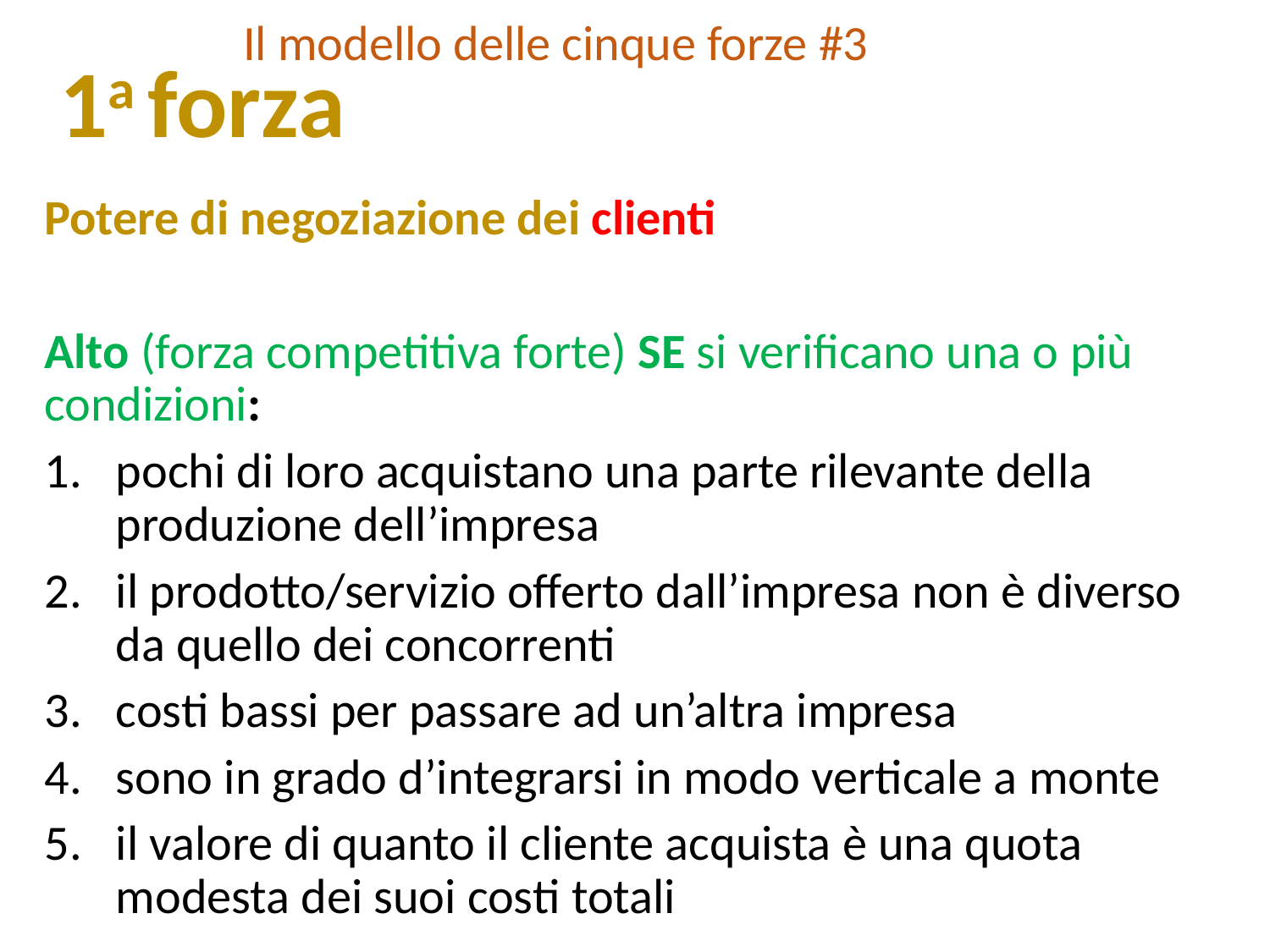

# Il modello delle cinque forze #3
1a forza
Potere di negoziazione dei clienti

Alto (forza competitiva forte) SE si verificano una o più condizioni:
pochi di loro acquistano una parte rilevante della produzione dell’impresa
il prodotto/servizio offerto dall’impresa non è diverso da quello dei concorrenti
costi bassi per passare ad un’altra impresa
sono in grado d’integrarsi in modo verticale a monte
il valore di quanto il cliente acquista è una quota modesta dei suoi costi totali